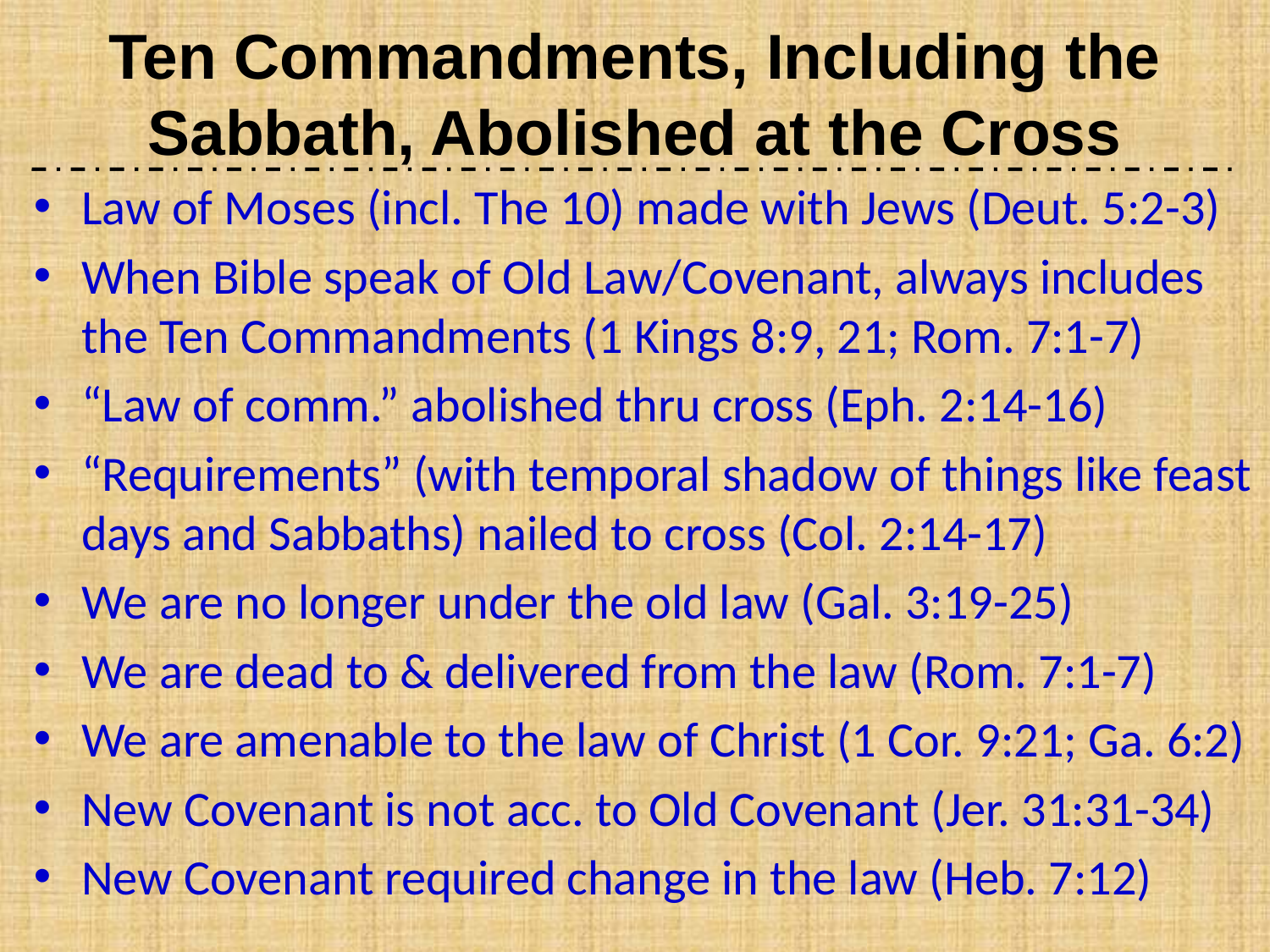

# Ten Commandments, Including the Sabbath, Abolished at the Cross
Law of Moses (incl. The 10) made with Jews (Deut. 5:2-3)
When Bible speak of Old Law/Covenant, always includes the Ten Commandments (1 Kings 8:9, 21; Rom. 7:1-7)
“Law of comm.” abolished thru cross (Eph. 2:14-16)
“Requirements” (with temporal shadow of things like feast days and Sabbaths) nailed to cross (Col. 2:14-17)
We are no longer under the old law (Gal. 3:19-25)
We are dead to & delivered from the law (Rom. 7:1-7)
We are amenable to the law of Christ (1 Cor. 9:21; Ga. 6:2)
New Covenant is not acc. to Old Covenant (Jer. 31:31-34)
New Covenant required change in the law (Heb. 7:12)